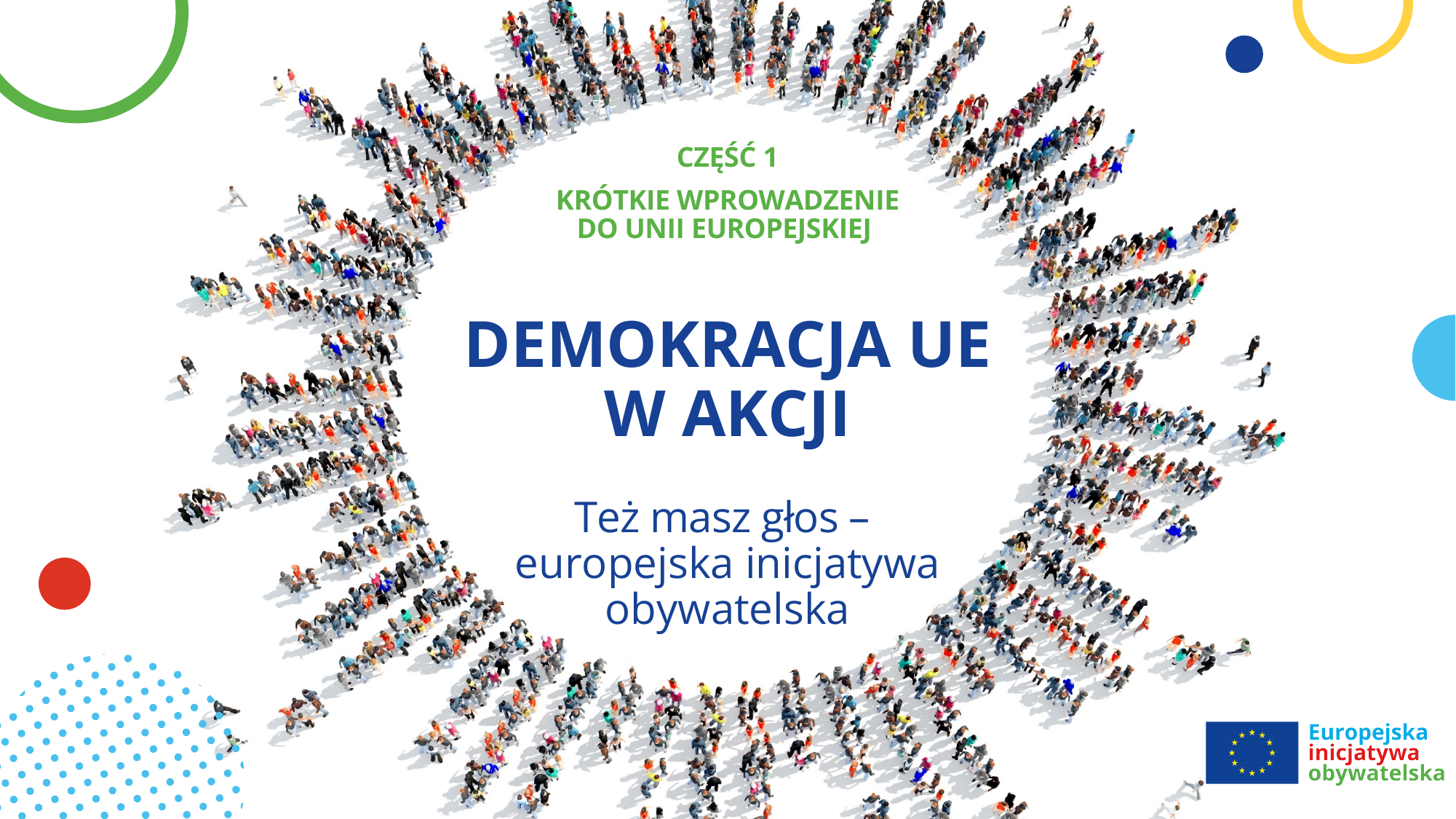

Część 1
Krótkie wprowadzenie do Unii Europejskiej
# DEMOKRACJA UE W AKCJI Też masz głos – europejska inicjatywa obywatelska